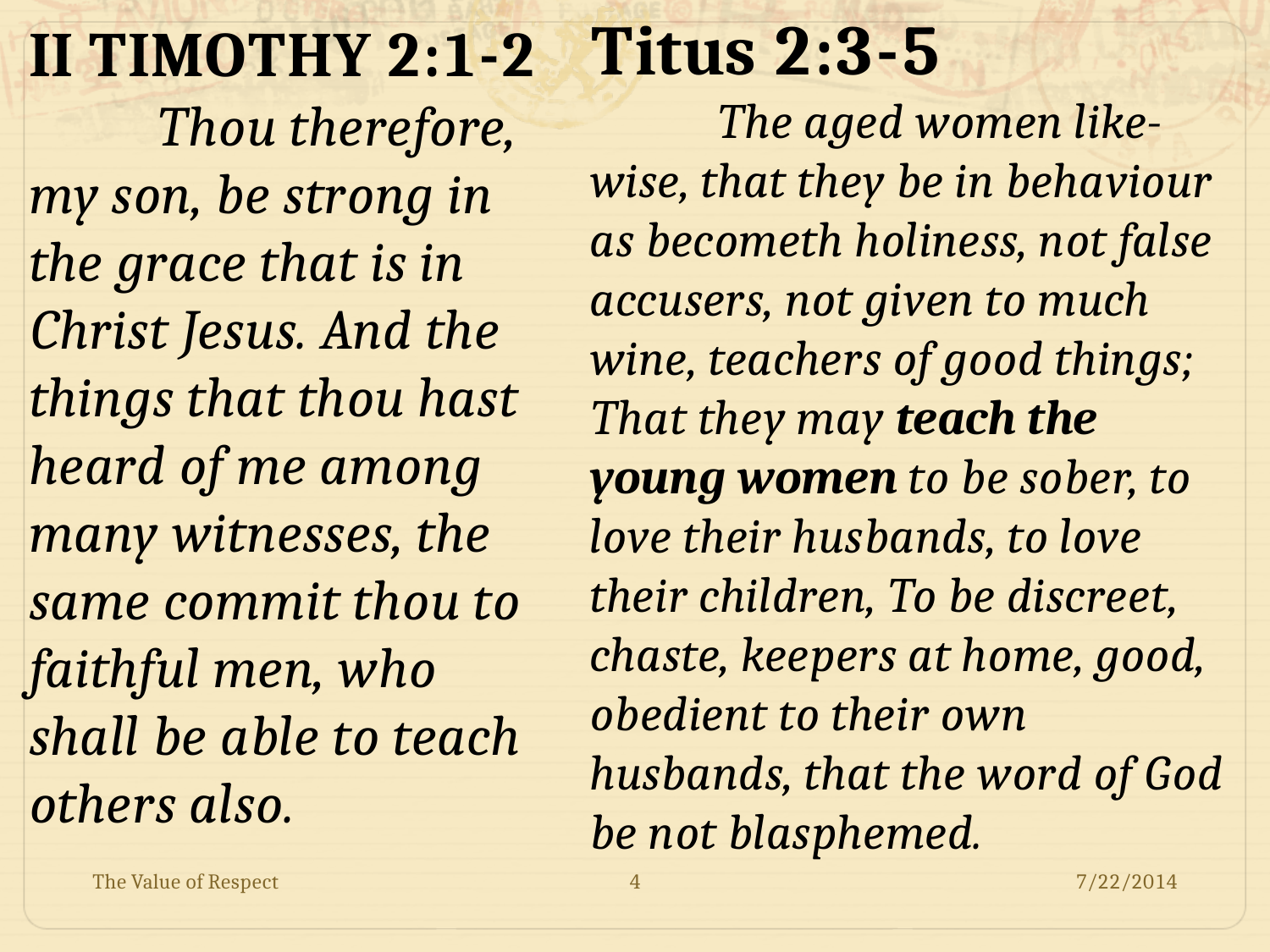

Titus 2:3-5
	The aged women like-wise, that they be in behaviour as becometh holiness, not false accusers, not given to much wine, teachers of good things; That they may teach the young women to be sober, to love their husbands, to love their children, To be discreet, chaste, keepers at home, good, obedient to their own husbands, that the word of God be not blasphemed.
II TIMOTHY 2:1-2
	Thou therefore, my son, be strong in the grace that is in Christ Jesus. And the things that thou hast heard of me among many witnesses, the same commit thou to faithful men, who shall be able to teach others also.
The Value of Respect
4
7/22/2014